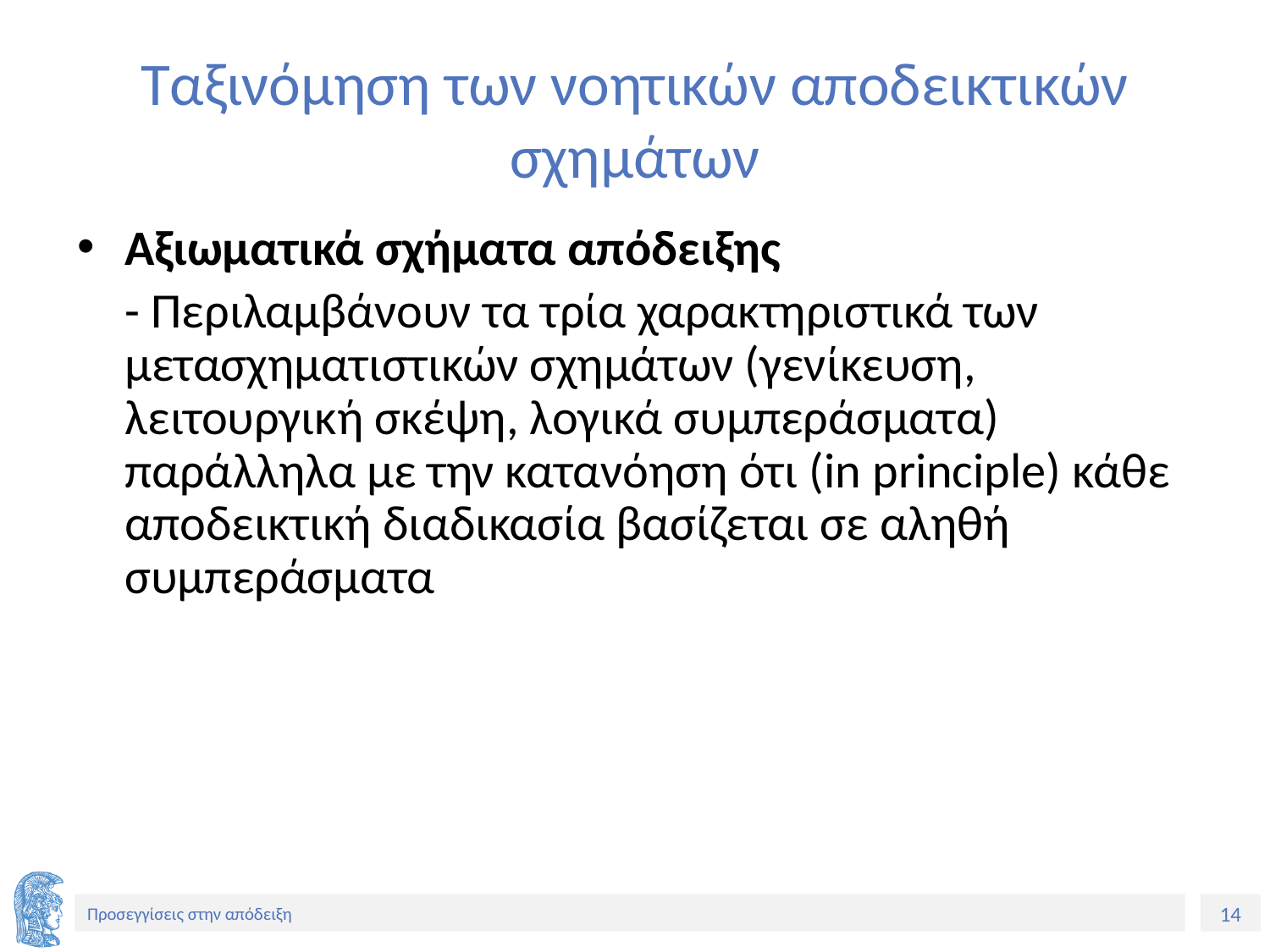

# Ταξινόμηση των νοητικών αποδεικτικών σχημάτων
Αξιωματικά σχήματα απόδειξης
	- Περιλαμβάνουν τα τρία χαρακτηριστικά των μετασχηματιστικών σχημάτων (γενίκευση, λειτουργική σκέψη, λογικά συμπεράσματα) παράλληλα με την κατανόηση ότι (in principle) κάθε αποδεικτική διαδικασία βασίζεται σε αληθή συμπεράσματα